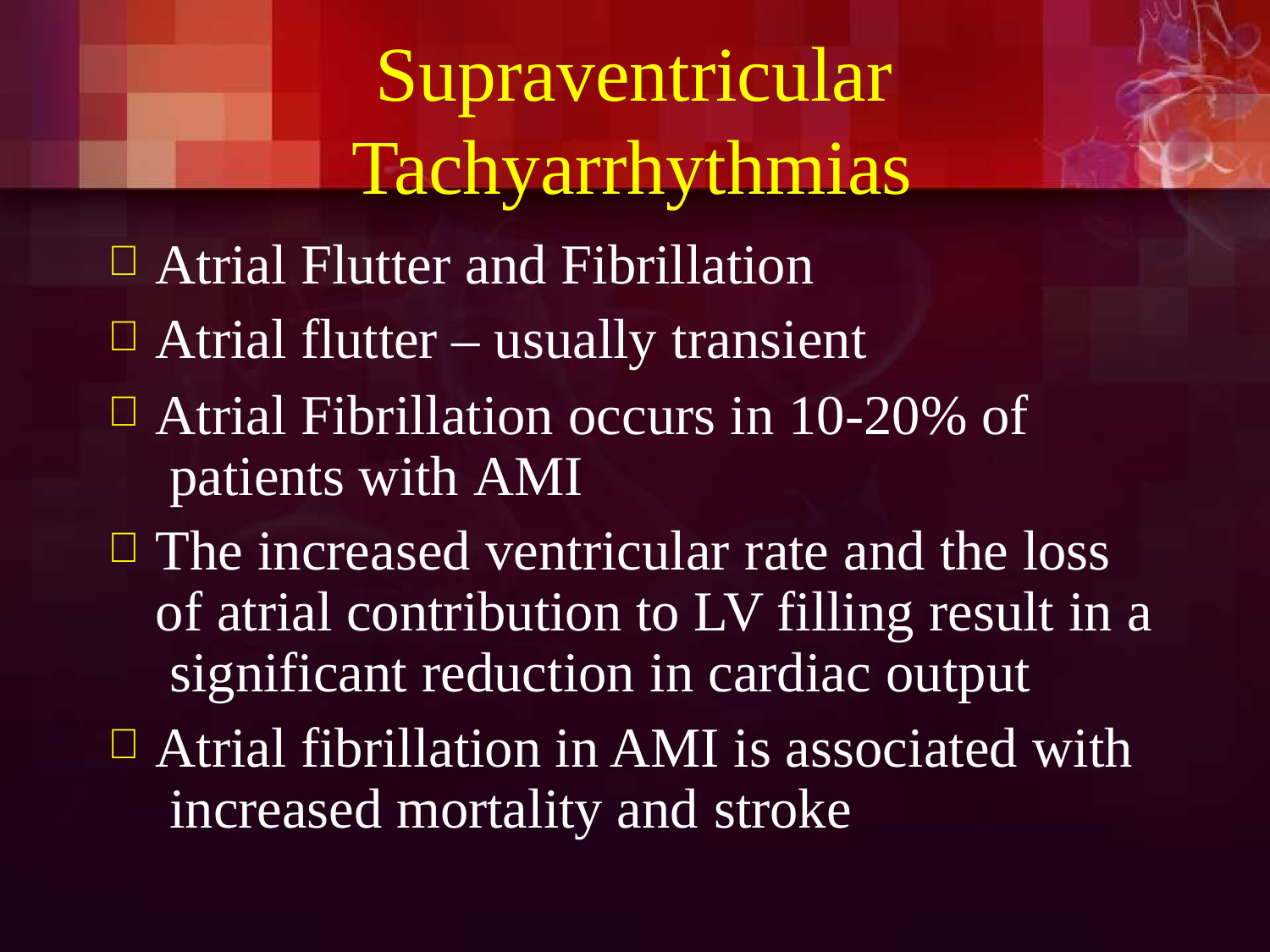

# Supraventricular  Tachyarrhythmias
Atrial Flutter and Fibrillation
Atrial flutter – usually transient
Atrial Fibrillation occurs in 10-20% of  patients with AMI
The increased ventricular rate and the loss  of atrial contribution to LV filling result in a  significant reduction in cardiac output
Atrial fibrillation in AMI is associated with  increased mortality and stroke